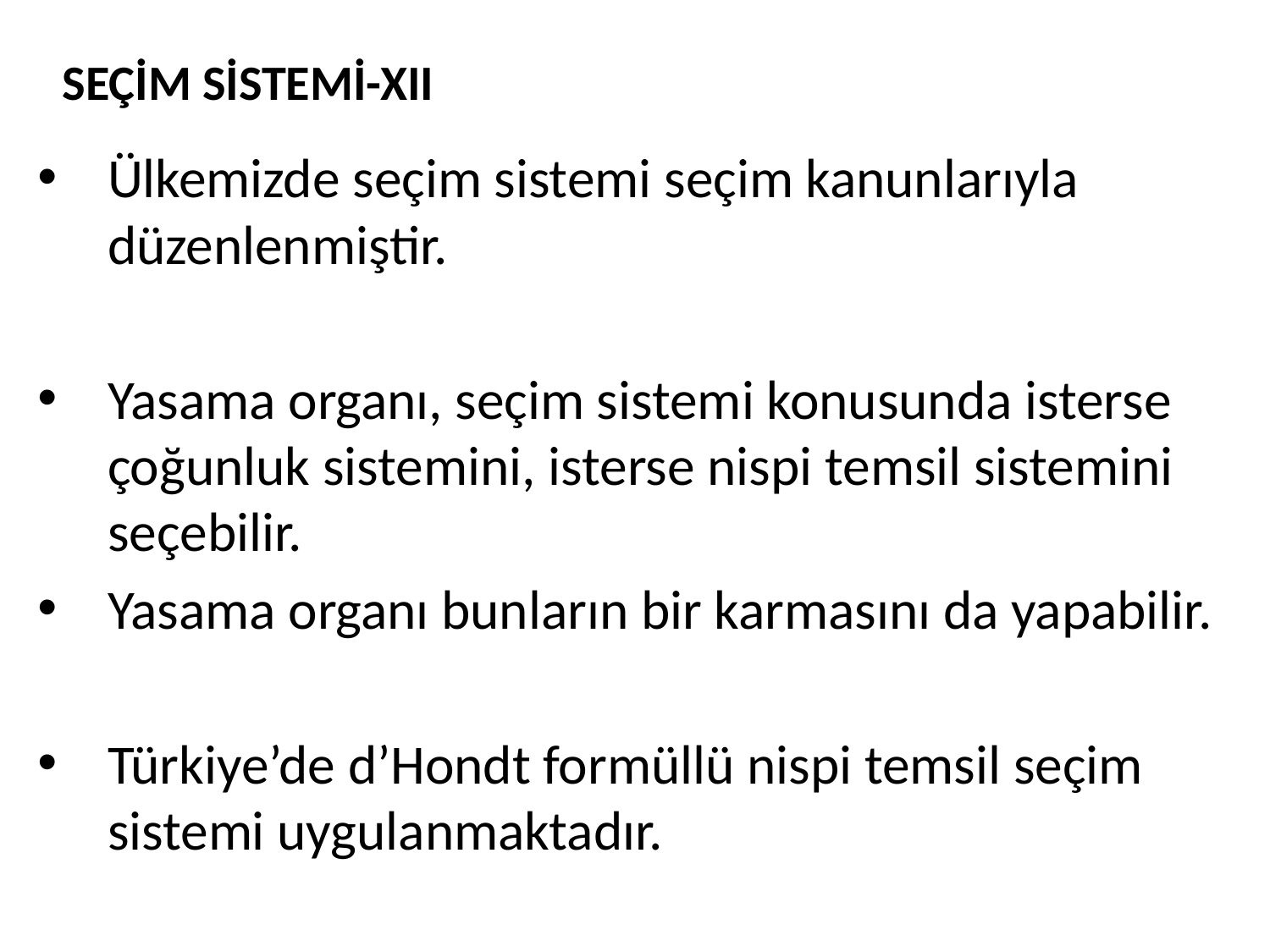

# SEÇİM SİSTEMİ-XII
Ülkemizde seçim sistemi seçim kanunlarıyla düzenlenmiştir.

Yasama organı, seçim sistemi konusunda isterse çoğunluk sistemini, isterse nispi temsil sistemini seçebilir.
Yasama organı bunların bir karmasını da yapabilir.

Türkiye’de d’Hondt formüllü nispi temsil seçim sistemi uygulanmaktadır.